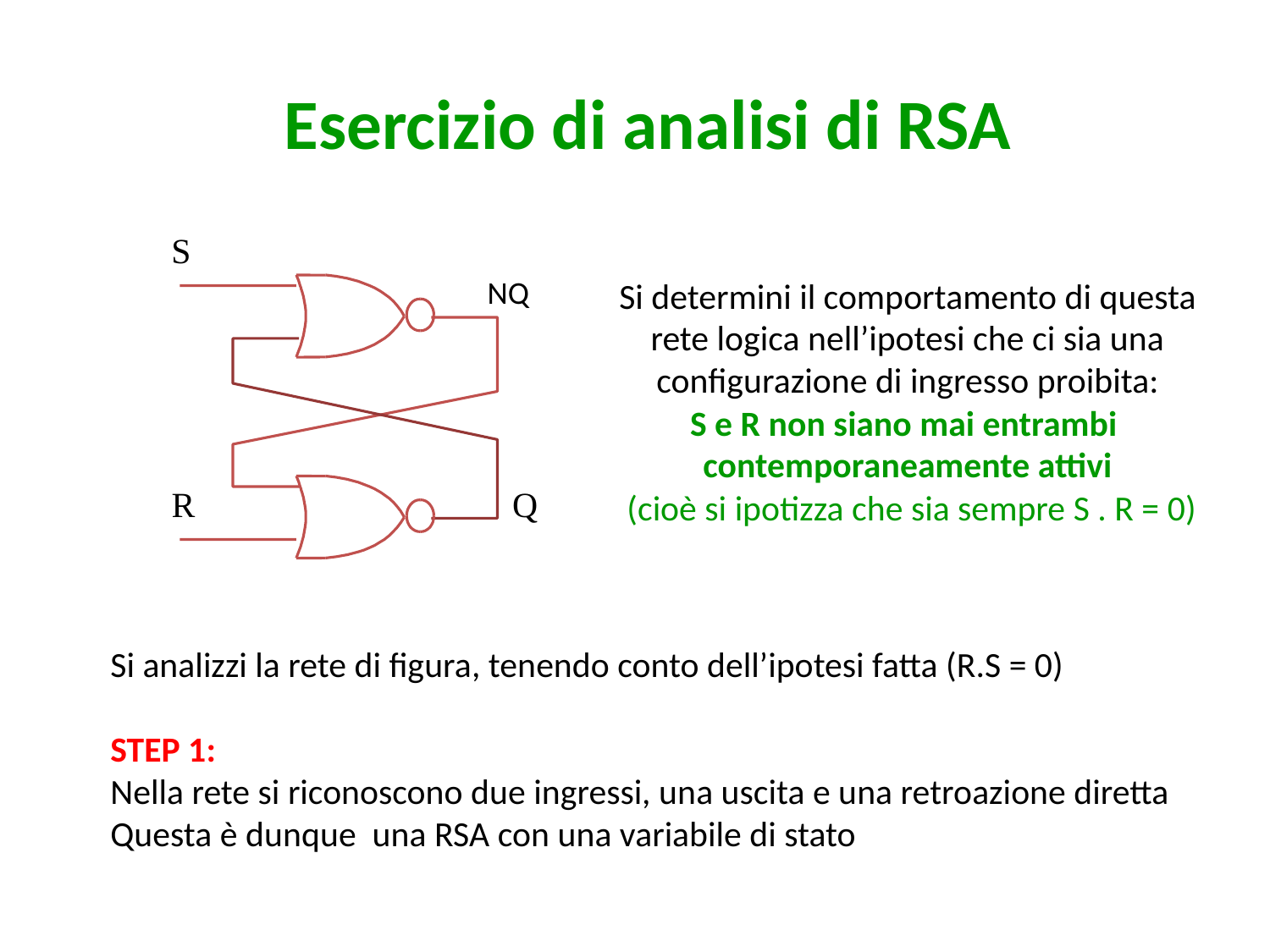

Esercizio di analisi di RSA
S

R

Q

NQ
Si determini il comportamento di questa rete logica nell’ipotesi che ci sia una configurazione di ingresso proibita:
 S e R non siano mai entrambi
contemporaneamente attivi
 (cioè si ipotizza che sia sempre S . R = 0)
Si analizzi la rete di figura, tenendo conto dell’ipotesi fatta (R.S = 0)

STEP 1:
Nella rete si riconoscono due ingressi, una uscita e una retroazione diretta
Questa è dunque  una RSA con una variabile di stato